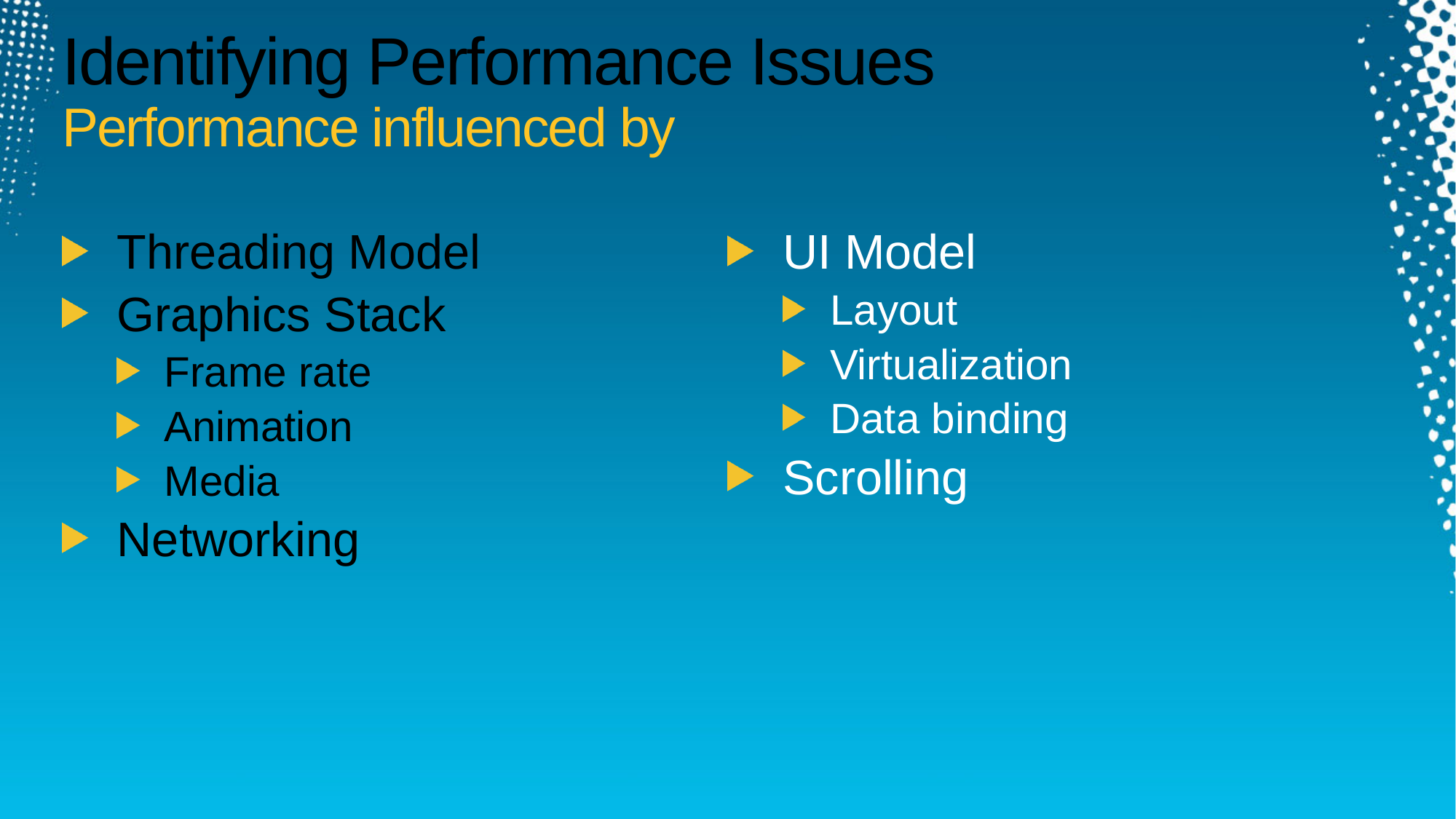

# Identifying Performance Issues Performance influenced by
Threading Model
Graphics Stack
Frame rate
Animation
Media
Networking
UI Model
Layout
Virtualization
Data binding
Scrolling